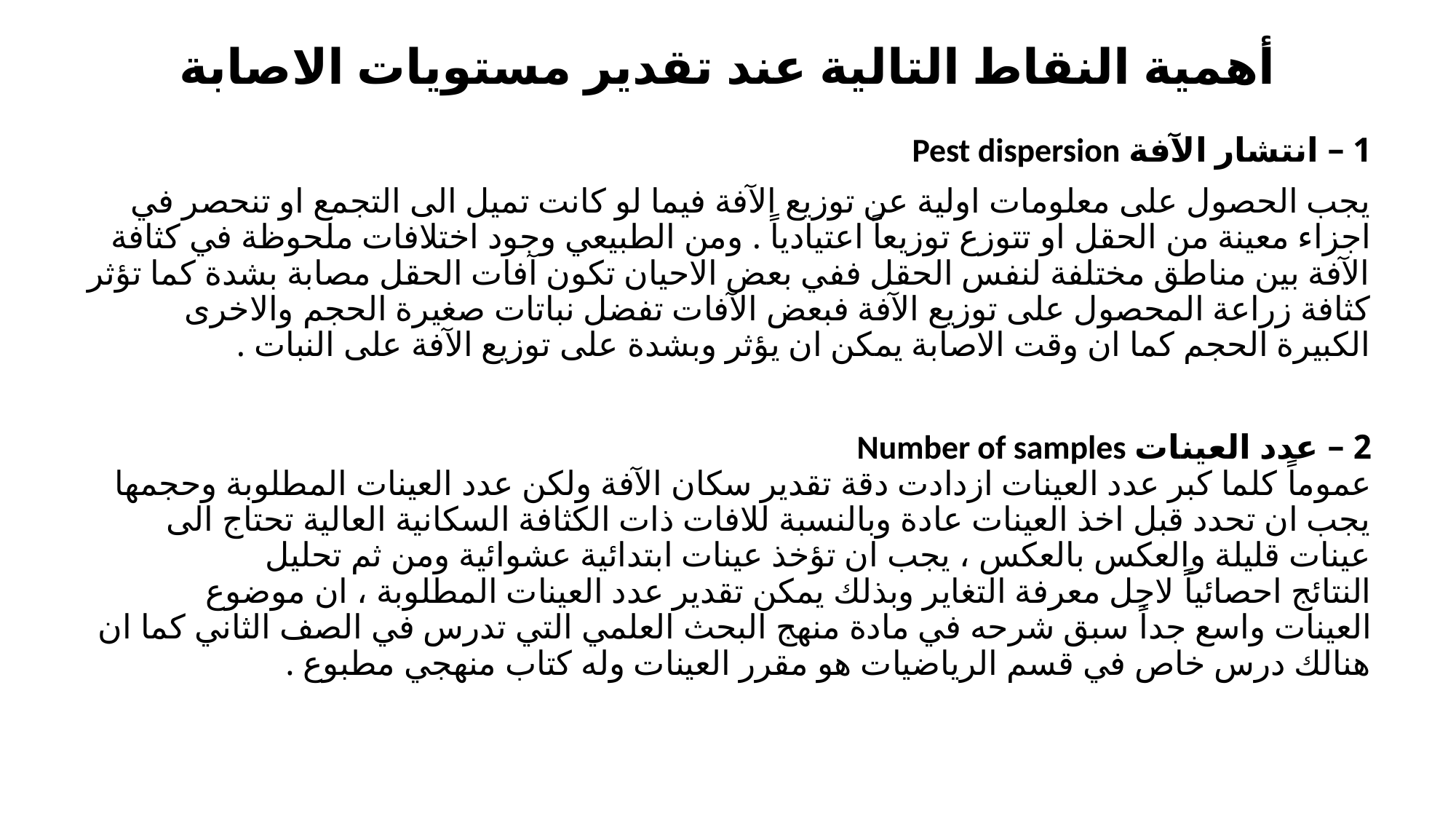

# أهمية النقاط التالية عند تقدير مستويات الاصابة
1 – انتشار الآفة Pest dispersion
يجب الحصول على معلومات اولية عن توزيع الآفة فيما لو كانت تميل الى التجمع او تنحصر في اجزاء معينة من الحقل او تتوزع توزيعاً اعتيادياً . ومن الطبيعي وجود اختلافات ملحوظة في كثافة الآفة بين مناطق مختلفة لنفس الحقل ففي بعض الاحيان تكون آفات الحقل مصابة بشدة كما تؤثر كثافة زراعة المحصول على توزيع الآفة فبعض الآفات تفضل نباتات صغيرة الحجم والاخرى الكبيرة الحجم كما ان وقت الاصابة يمكن ان يؤثر وبشدة على توزيع الآفة على النبات .

2 – عدد العینات Number of samples 
عموماً كلما كبر عدد العينات ازدادت دقة تقدير سكان الآفة ولكن عدد العينات المطلوبة وحجمها يجب ان تحدد قبل اخذ العينات عادة وبالنسبة للافات ذات الكثافة السكانية العالية تحتاج الى عينات قليلة والعكس بالعكس ، يجب ان تؤخذ عينات ابتدائية عشوائية ومن ثم تحليل النتائج احصائياً لاجل معرفة التغاير وبذلك يمكن تقدير عدد العينات المطلوبة ، ان موضوع العينات واسع جداً سبق شرحه في مادة منهج البحث العلمي التي تدرس في الصف الثاني كما ان هنالك درس خاص في قسم الرياضيات هو مقرر العينات وله كتاب منهجي مطبوع .